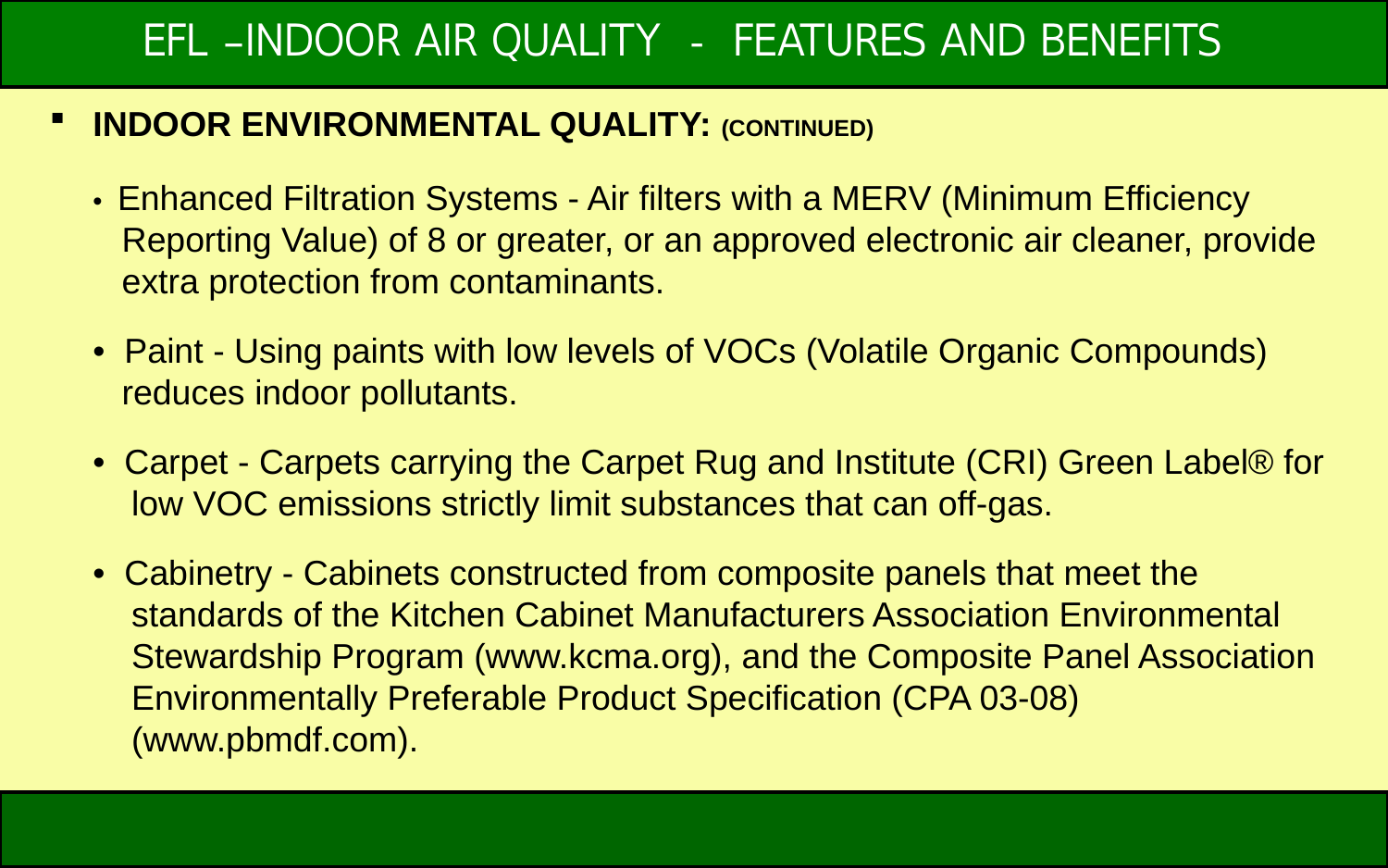

EFL –INDOOR AIR QUALITY  -  FEATURES AND BENEFITS
# INDOOR ENVIRONMENTAL QUALITY: (CONTINUED) •  Enhanced Filtration Systems - Air filters with a MERV (Minimum Efficiency Reporting Value) of 8 or greater, or an approved electronic air cleaner, provide extra protection from contaminants. •  Paint - Using paints with low levels of VOCs (Volatile Organic Compounds) reduces indoor pollutants. •  Carpet - Carpets carrying the Carpet Rug and Institute (CRI) Green Label® for low VOC emissions strictly limit substances that can off-gas. •  Cabinetry - Cabinets constructed from composite panels that meet the standards of the Kitchen Cabinet Manufacturers Association Environmental Stewardship Program (www.kcma.org), and the Composite Panel Association Environmentally Preferable Product Specification (CPA 03-08) (www.pbmdf.com).